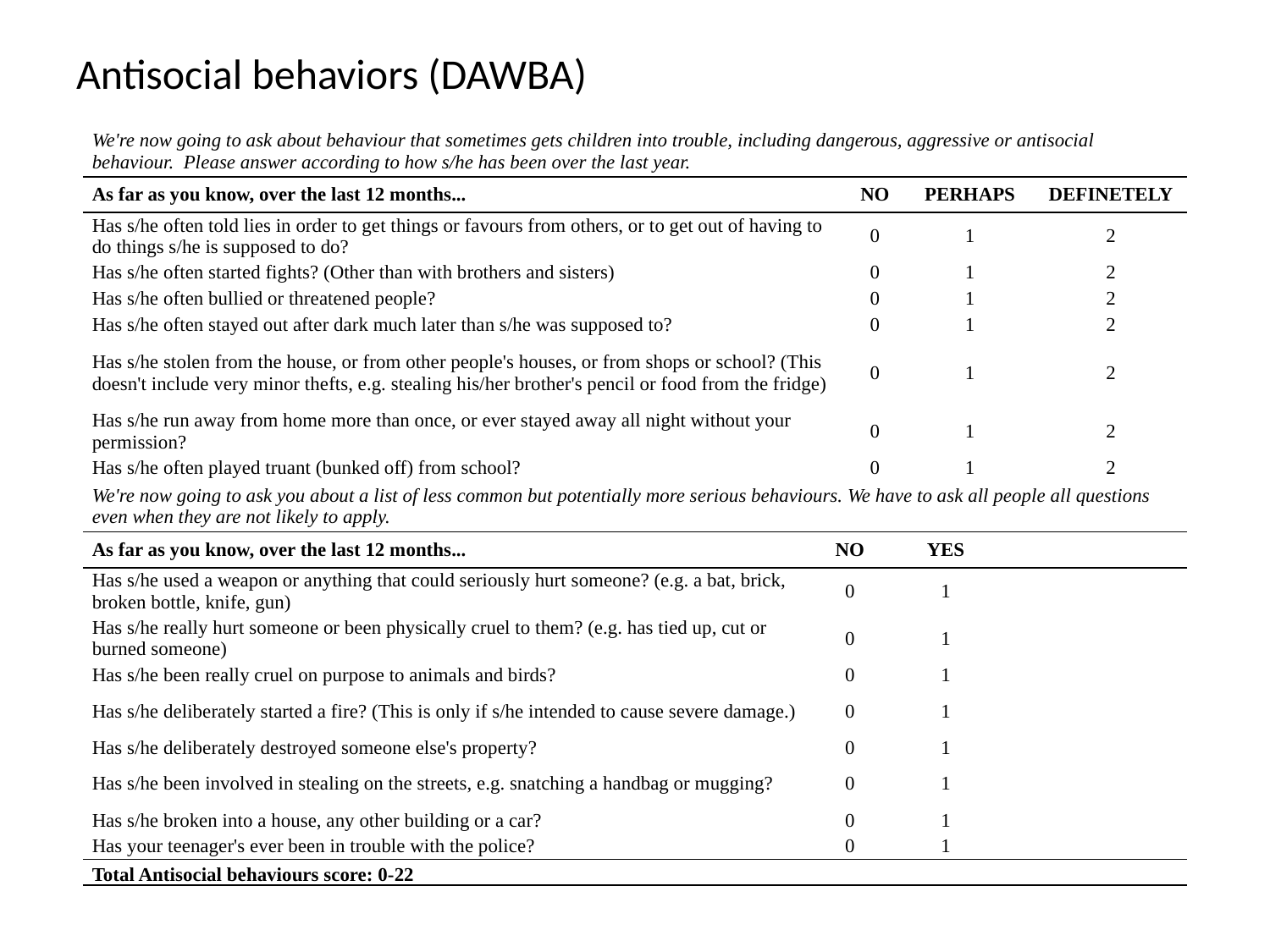

# Antisocial behaviors (DAWBA)
| We're now going to ask about behaviour that sometimes gets children into trouble, including dangerous, aggressive or antisocial behaviour. Please answer according to how s/he has been over the last year. |  |  |  |  |  |  |
| --- | --- | --- | --- | --- | --- | --- |
| As far as you know, over the last 12 months... |  | NO |  | PERHAPS |  | DEFINETELY |
| Has s/he often told lies in order to get things or favours from others, or to get out of having to do things s/he is supposed to do? |  | 0 |  | 1 |  | 2 |
| Has s/he often started fights? (Other than with brothers and sisters) |  | 0 |  | 1 |  | 2 |
| Has s/he often bullied or threatened people? |  | 0 |  | 1 |  | 2 |
| Has s/he often stayed out after dark much later than s/he was supposed to? |  | 0 |  | 1 |  | 2 |
| Has s/he stolen from the house, or from other people's houses, or from shops or school? (This doesn't include very minor thefts, e.g. stealing his/her brother's pencil or food from the fridge) |  | 0 |  | 1 |  | 2 |
| Has s/he run away from home more than once, or ever stayed away all night without your permission? |  | 0 |  | 1 |  | 2 |
| Has s/he often played truant (bunked off) from school? |  | 0 |  | 1 |  | 2 |
| We're now going to ask you about a list of less common but potentially more serious behaviours. We have to ask all people all questions even when they are not likely to apply. |  |  |  |  |  |  |
| As far as you know, over the last 12 months... | NO |  | YES |  |  |  |
| Has s/he used a weapon or anything that could seriously hurt someone? (e.g. a bat, brick, broken bottle, knife, gun) | 0 |  | 1 |  |  |  |
| Has s/he really hurt someone or been physically cruel to them? (e.g. has tied up, cut or burned someone) | 0 |  | 1 |  |  |  |
| Has s/he been really cruel on purpose to animals and birds? | 0 |  | 1 |  |  |  |
| Has s/he deliberately started a fire? (This is only if s/he intended to cause severe damage.) | 0 |  | 1 |  |  |  |
| Has s/he deliberately destroyed someone else's property? | 0 |  | 1 |  |  |  |
| Has s/he been involved in stealing on the streets, e.g. snatching a handbag or mugging? | 0 |  | 1 |  |  |  |
| Has s/he broken into a house, any other building or a car? | 0 |  | 1 |  |  |  |
| Has your teenager's ever been in trouble with the police? | 0 |  | 1 |  |  |  |
| Total Antisocial behaviours score: 0-22 |  |  |  |  |  |  |